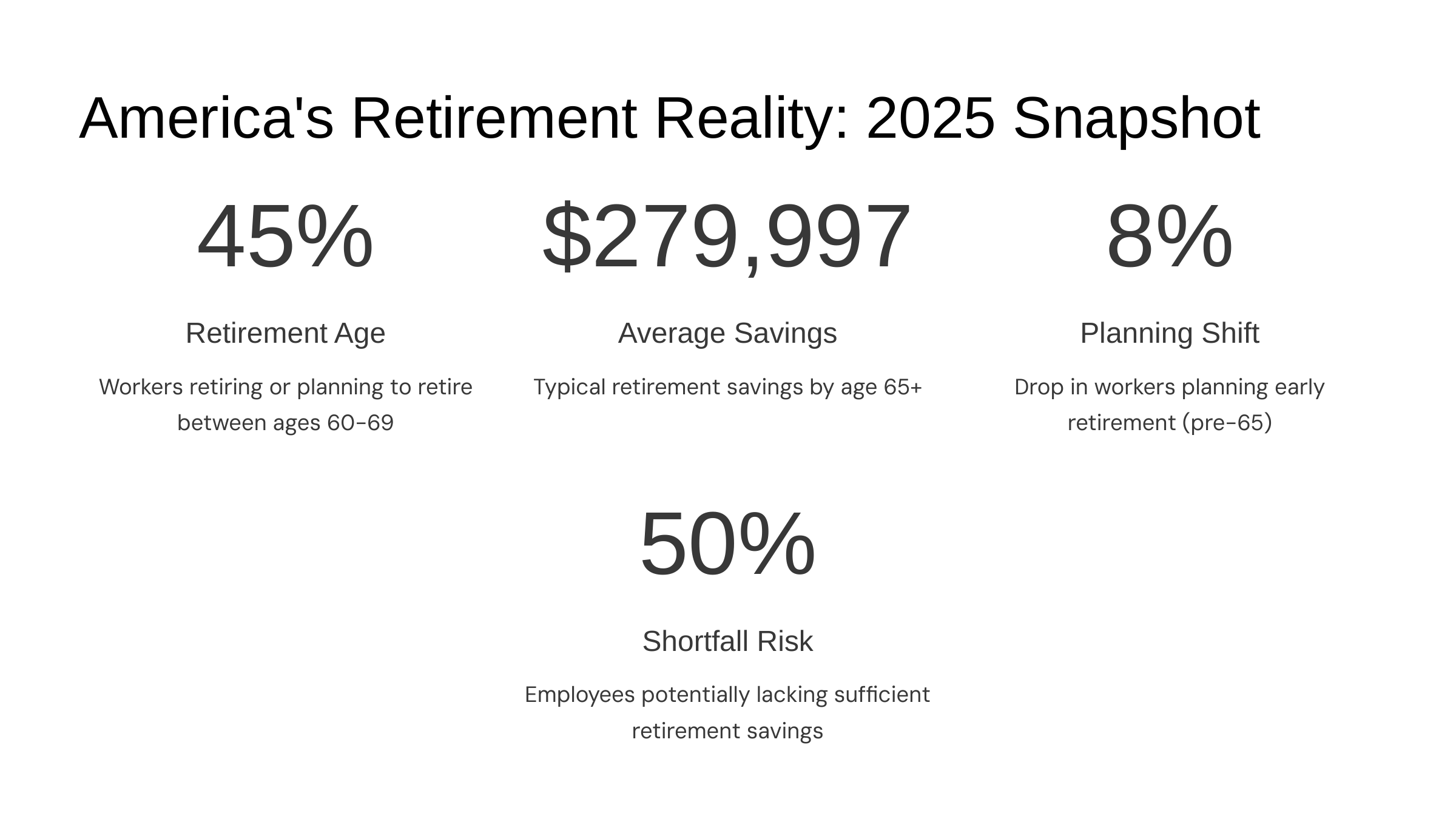

America's Retirement Reality: 2025 Snapshot
45%
$279,997
8%
Retirement Age
Average Savings
Planning Shift
Workers retiring or planning to retire between ages 60-69
Typical retirement savings by age 65+
Drop in workers planning early retirement (pre-65)
50%
Shortfall Risk
Employees potentially lacking sufficient retirement savings